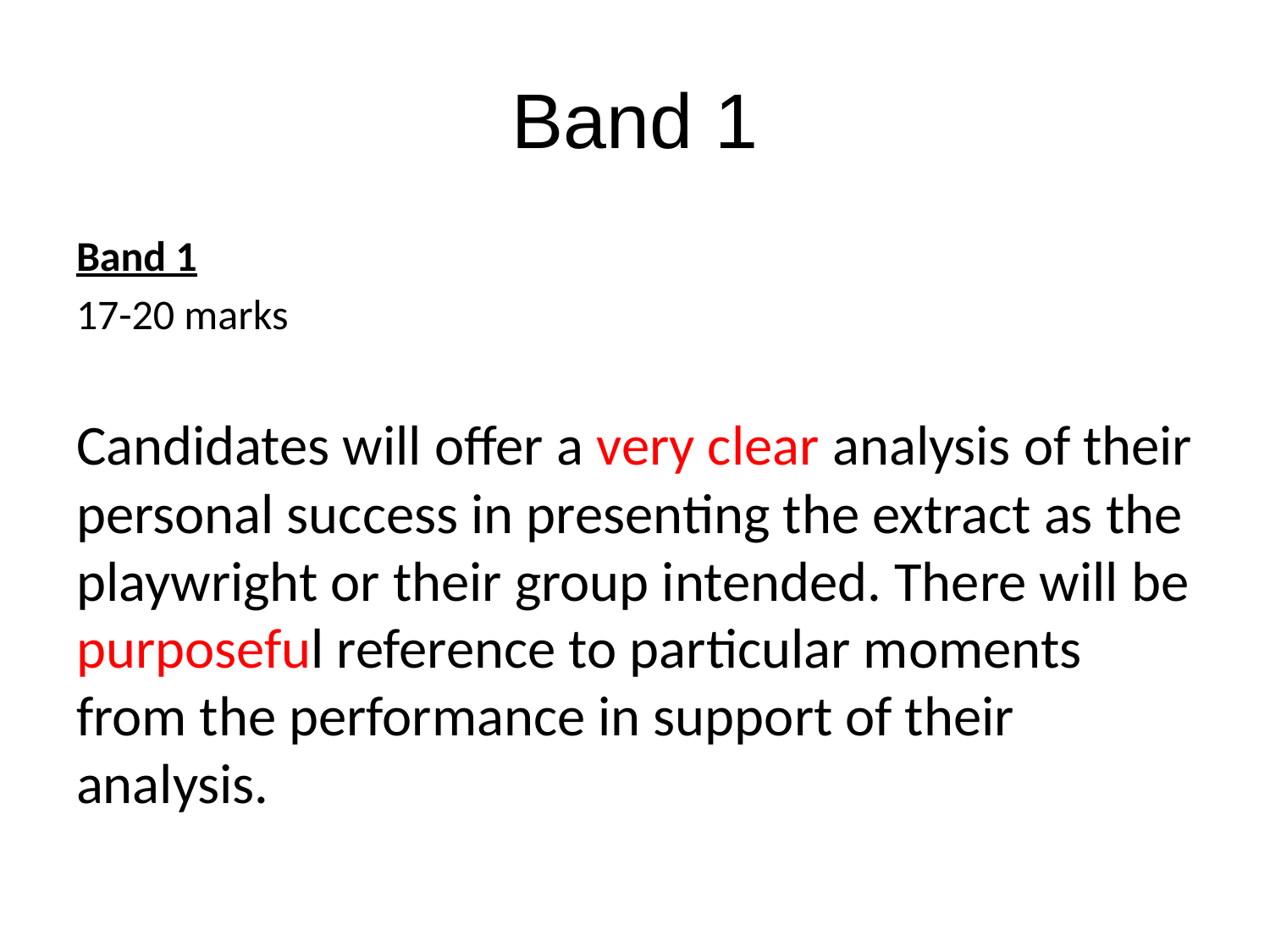

# Band 1
Band 1
17-20 marks

Candidates will offer a very clear analysis of their personal success in presenting the extract as the playwright or their group intended. There will be purposeful reference to particular moments from the performance in support of their analysis.